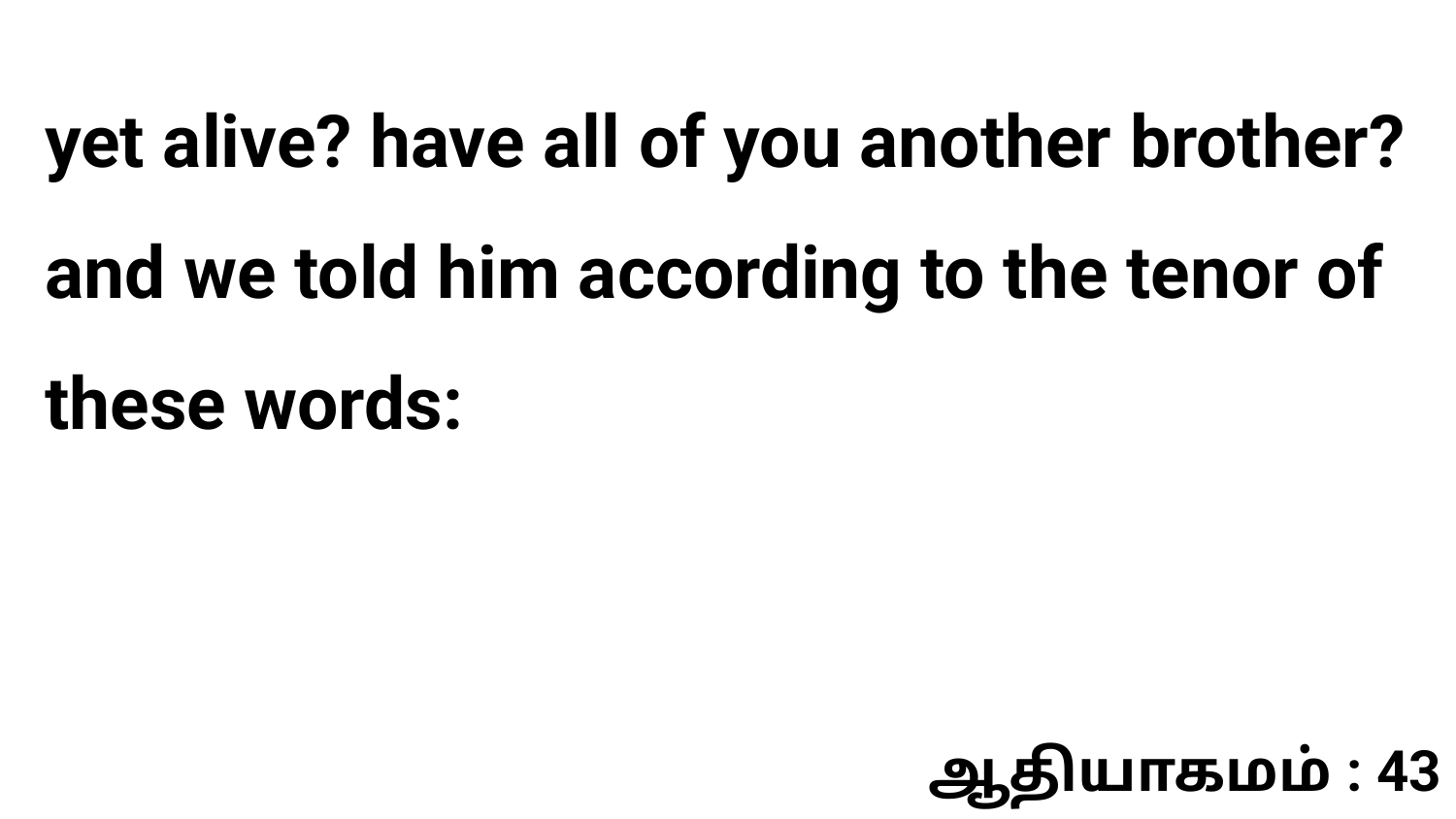

yet alive? have all of you another brother? and we told him according to the tenor of these words:
ஆதியாகமம் : 43